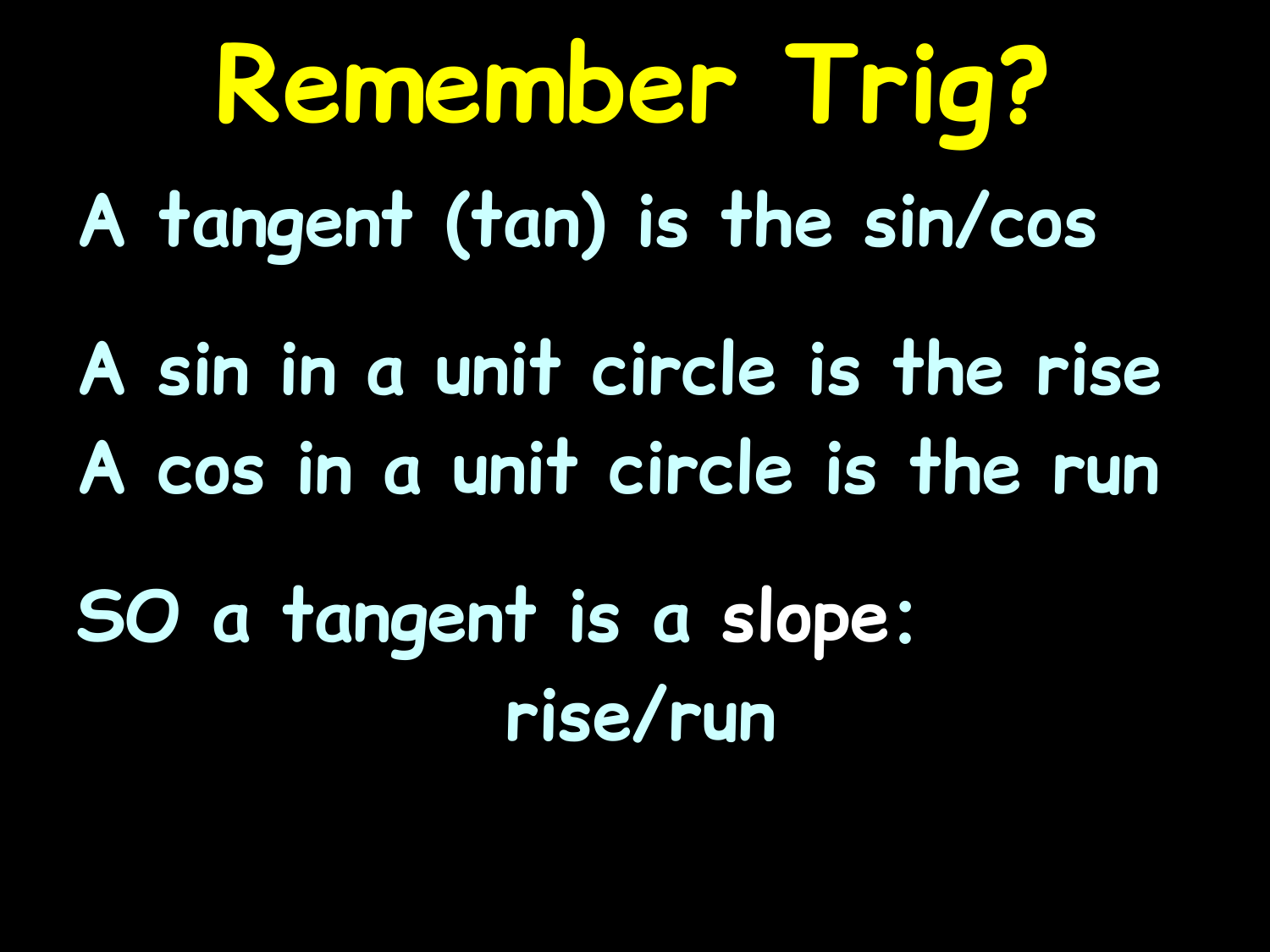

# Remember Trig?
A tangent (tan) is the sin/cos

A sin in a unit circle is the rise
A cos in a unit circle is the run

SO a tangent is a slope:
rise/run